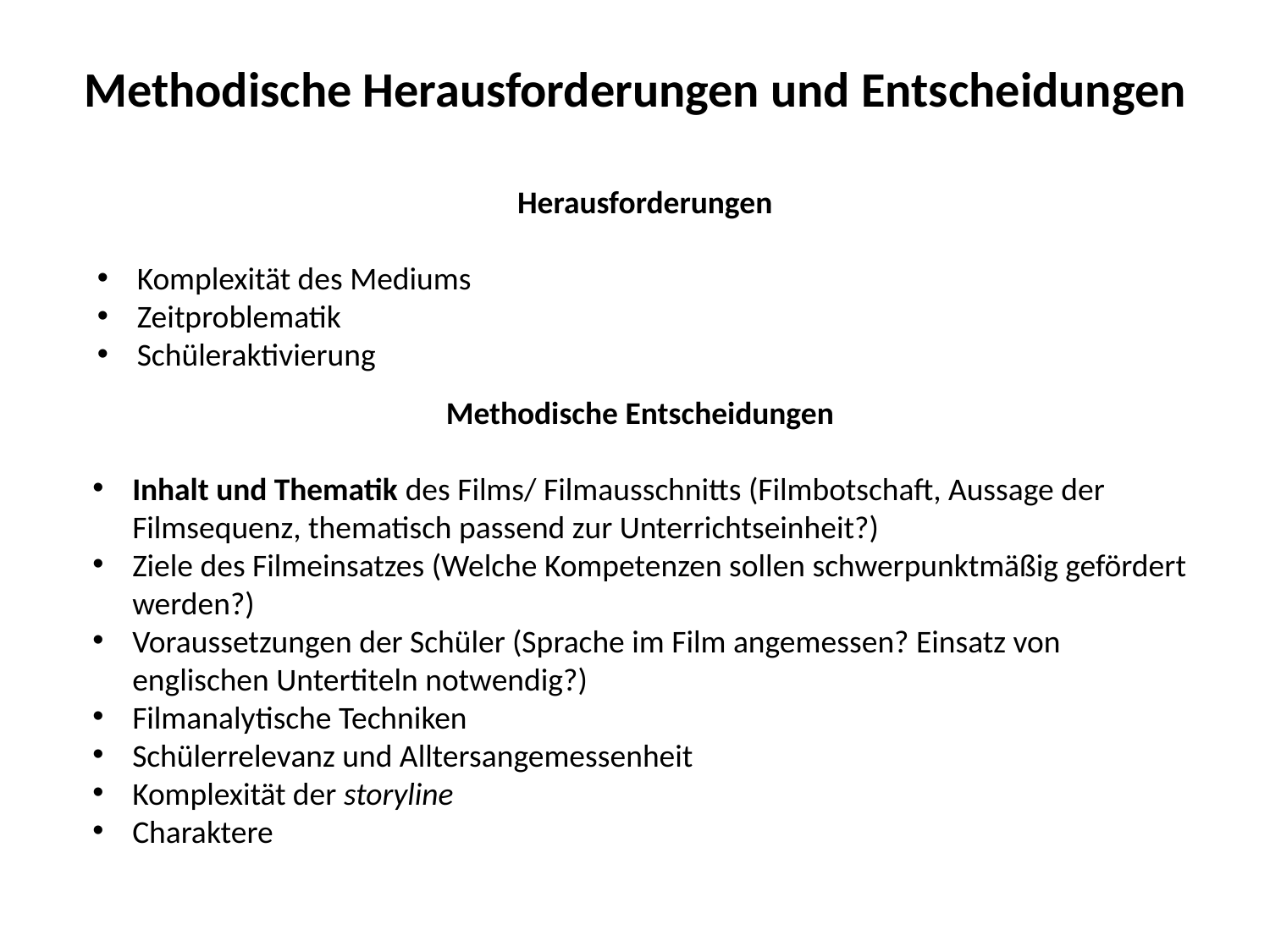

# Methodische Herausforderungen und Entscheidungen
Herausforderungen

Komplexität des Mediums
Zeitproblematik
Schüleraktivierung

Methodische Entscheidungen

Inhalt und Thematik des Films/ Filmausschnitts (Filmbotschaft, Aussage der Filmsequenz, thematisch passend zur Unterrichtseinheit?)
Ziele des Filmeinsatzes (Welche Kompetenzen sollen schwerpunktmäßig gefördert werden?)
Voraussetzungen der Schüler (Sprache im Film angemessen? Einsatz von englischen Untertiteln notwendig?)
Filmanalytische Techniken
Schülerrelevanz und Alltersangemessenheit
Komplexität der storyline
Charaktere